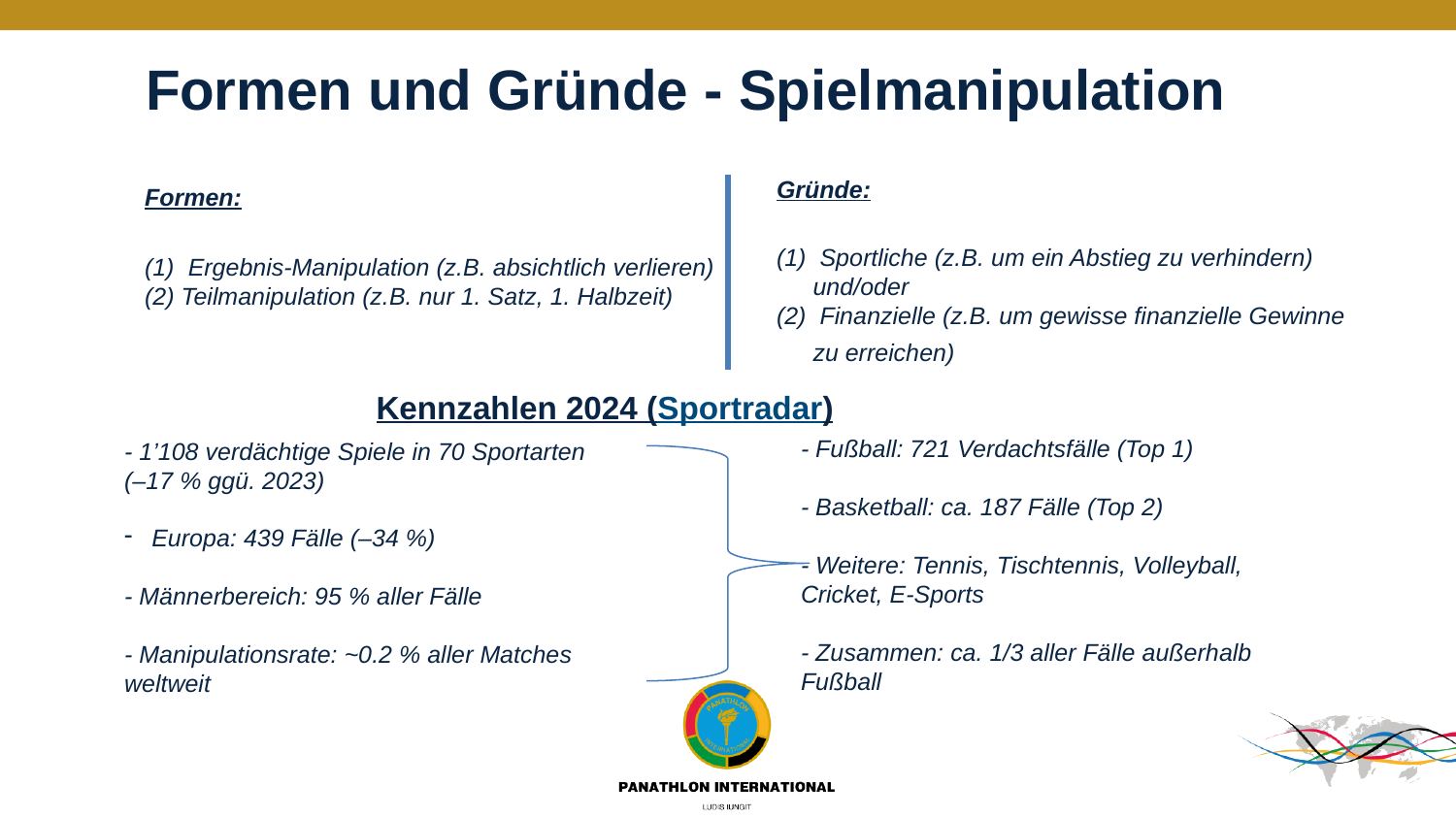

# Formen und Gründe - Spielmanipulation
Formen:

 Ergebnis-Manipulation (z.B. absichtlich verlieren)
(2) Teilmanipulation (z.B. nur 1. Satz, 1. Halbzeit)

Gründe:

 Sportliche (z.B. um ein Abstieg zu verhindern) und/oder
 Finanzielle (z.B. um gewisse finanzielle Gewinne zu erreichen)
Kennzahlen 2024 (Sportradar)
- Fußball: 721 Verdachtsfälle (Top 1)

- Basketball: ca. 187 Fälle (Top 2)

- Weitere: Tennis, Tischtennis, Volleyball,
Cricket, E-Sports

- Zusammen: ca. 1/3 aller Fälle außerhalb
Fußball
- 1’108 verdächtige Spiele in 70 Sportarten
(–17 % ggü. 2023)

Europa: 439 Fälle (–34 %)

- Männerbereich: 95 % aller Fälle

- Manipulationsrate: ~0.2 % aller Matches
weltweit